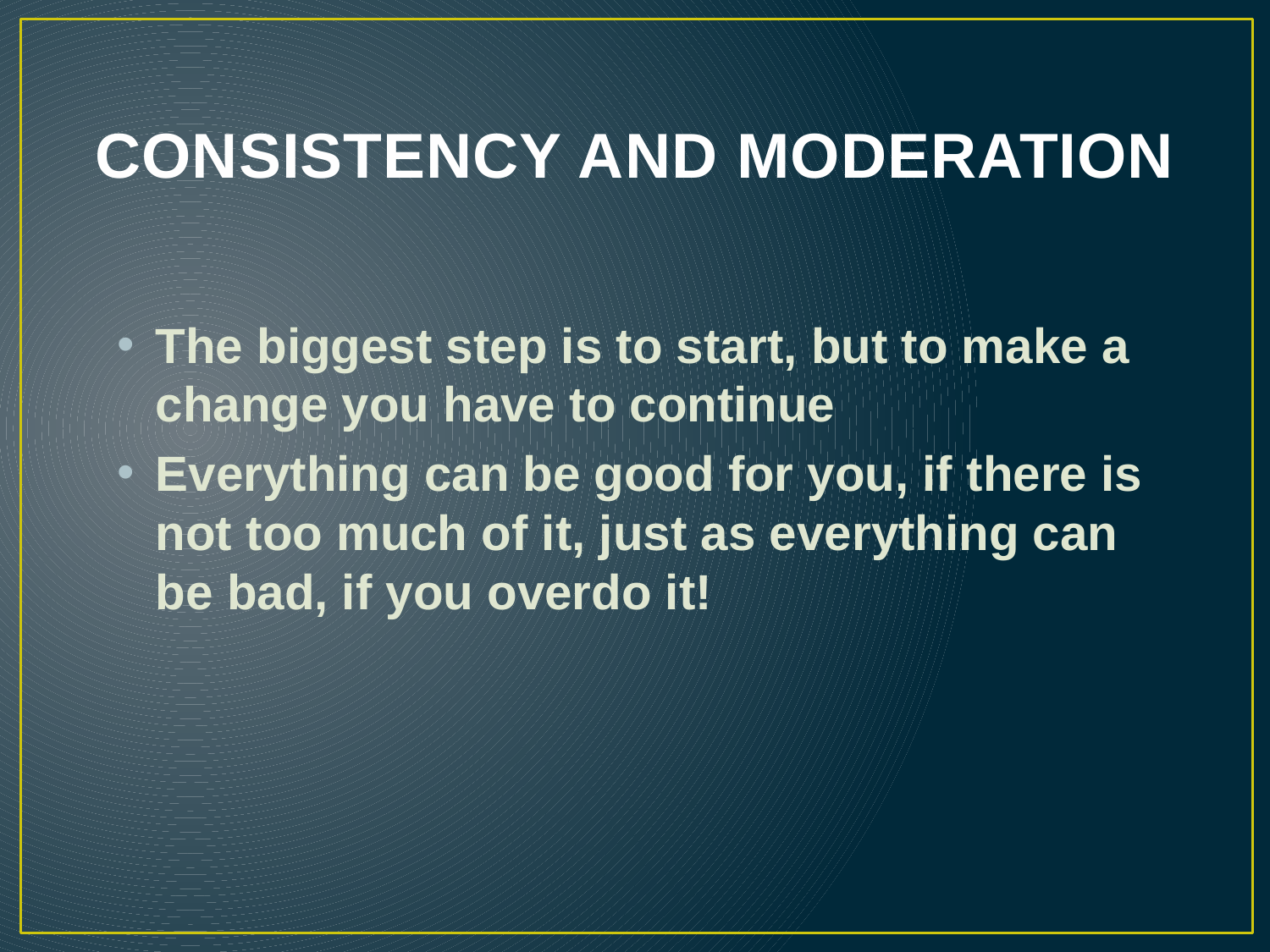

# CONSISTENCY AND MODERATION
The biggest step is to start, but to make a change you have to continue
Everything can be good for you, if there is not too much of it, just as everything can be bad, if you overdo it!